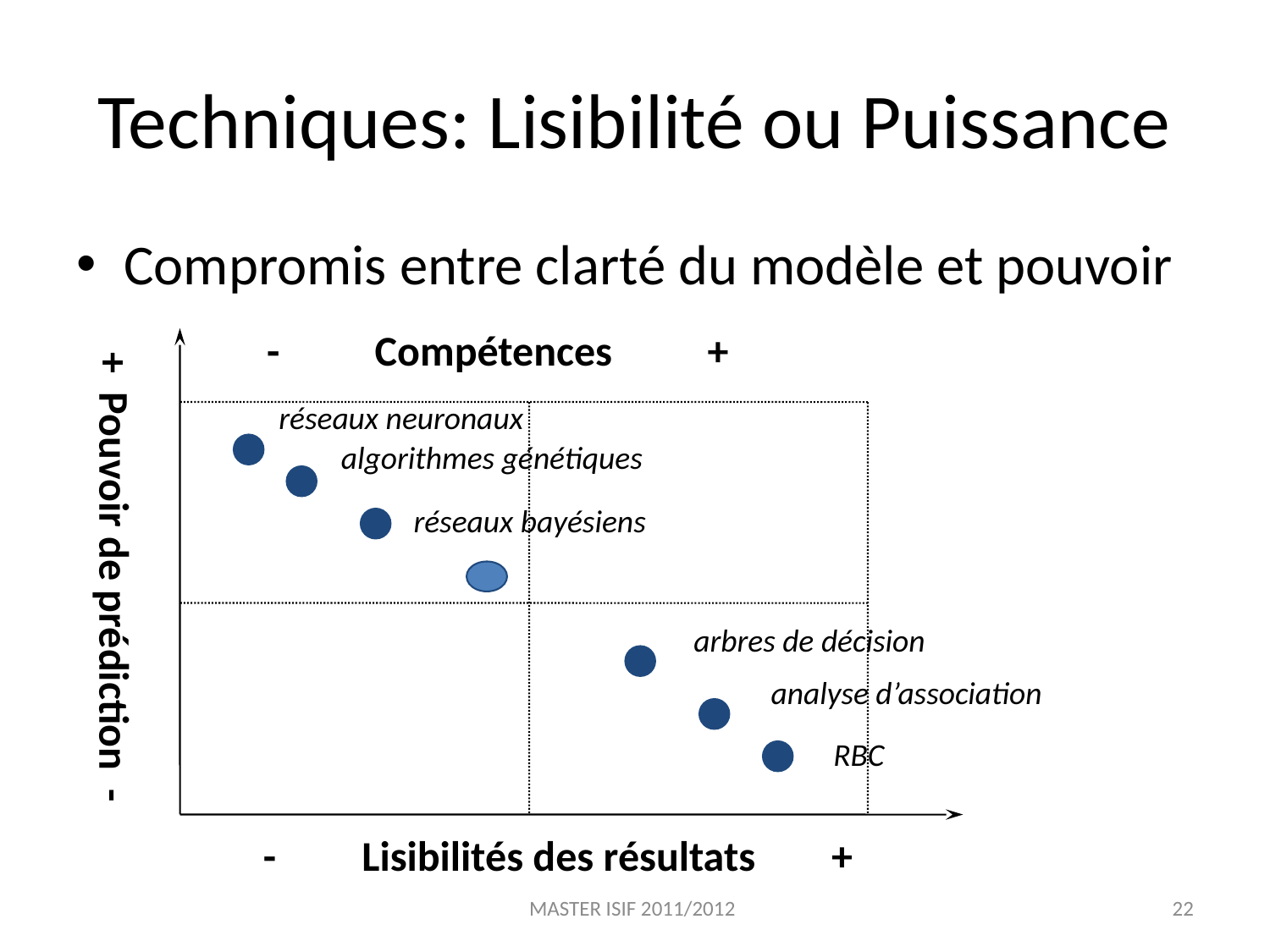

# Techniques: Lisibilité ou Puissance
Compromis entre clarté du modèle et pouvoir

-          Compétences          +

réseaux neuronaux

algorithmes génétiques

réseaux bayésiens

+  Pouvoir de prédiction  -

arbres de décision

analyse d’association

RBC

-         Lisibilités des résultats        +
MASTER ISIF 2011/2012
22